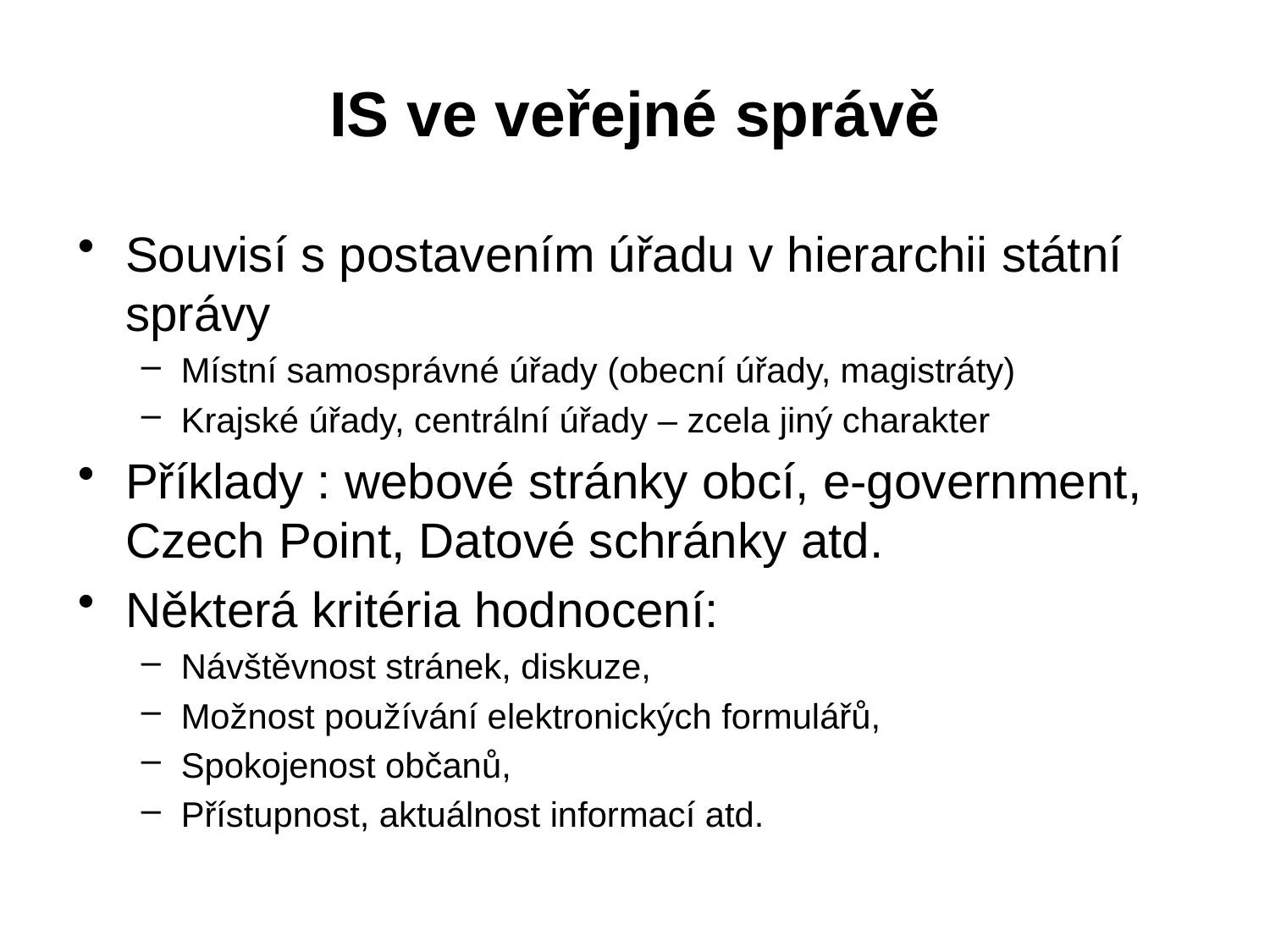

# IS ve veřejné správě
Souvisí s postavením úřadu v hierarchii státní správy
Místní samosprávné úřady (obecní úřady, magistráty)
Krajské úřady, centrální úřady – zcela jiný charakter
Příklady : webové stránky obcí, e-government, Czech Point, Datové schránky atd.
Některá kritéria hodnocení:
Návštěvnost stránek, diskuze,
Možnost používání elektronických formulářů,
Spokojenost občanů,
Přístupnost, aktuálnost informací atd.

12